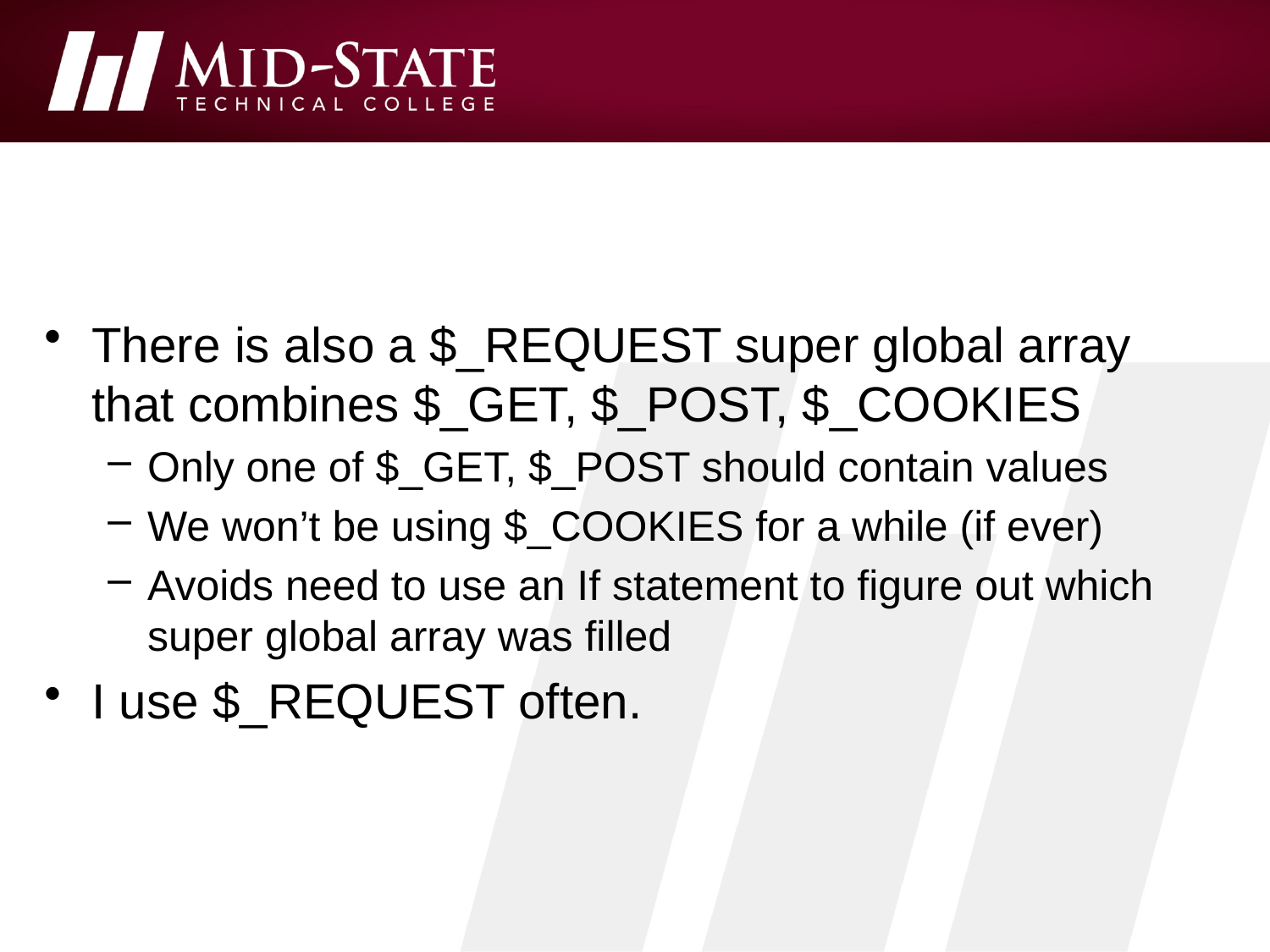

#
There is also a $_REQUEST super global array that combines $_GET, $_POST, $_COOKIES
Only one of $_GET, $_POST should contain values
We won’t be using $_COOKIES for a while (if ever)
Avoids need to use an If statement to figure out which super global array was filled
I use $_REQUEST often.